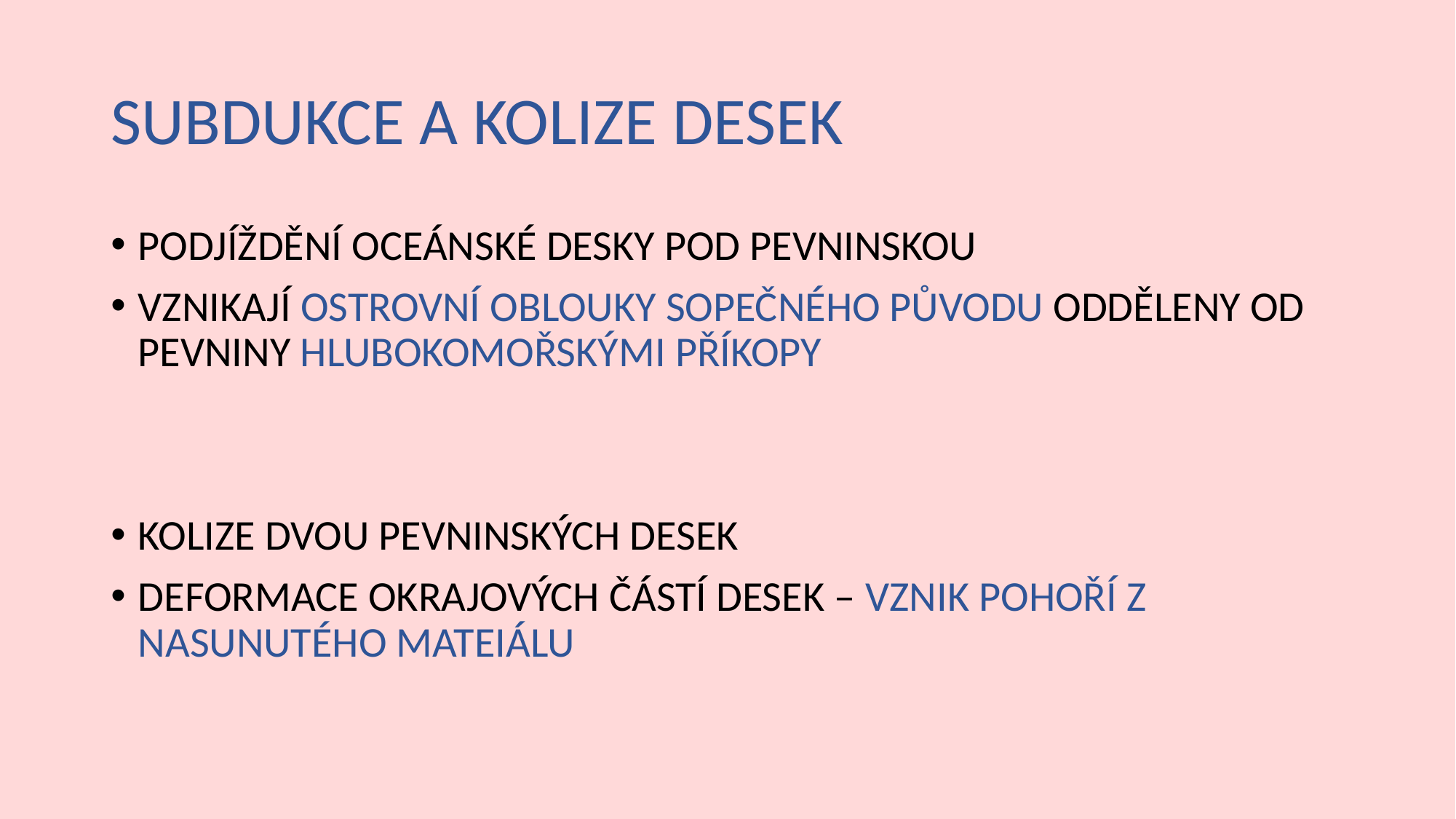

# SUBDUKCE A KOLIZE DESEK
PODJÍŽDĚNÍ OCEÁNSKÉ DESKY POD PEVNINSKOU
VZNIKAJÍ OSTROVNÍ OBLOUKY SOPEČNÉHO PŮVODU ODDĚLENY OD PEVNINY HLUBOKOMOŘSKÝMI PŘÍKOPY

KOLIZE DVOU PEVNINSKÝCH DESEK
DEFORMACE OKRAJOVÝCH ČÁSTÍ DESEK – VZNIK POHOŘÍ Z NASUNUTÉHO MATEIÁLU